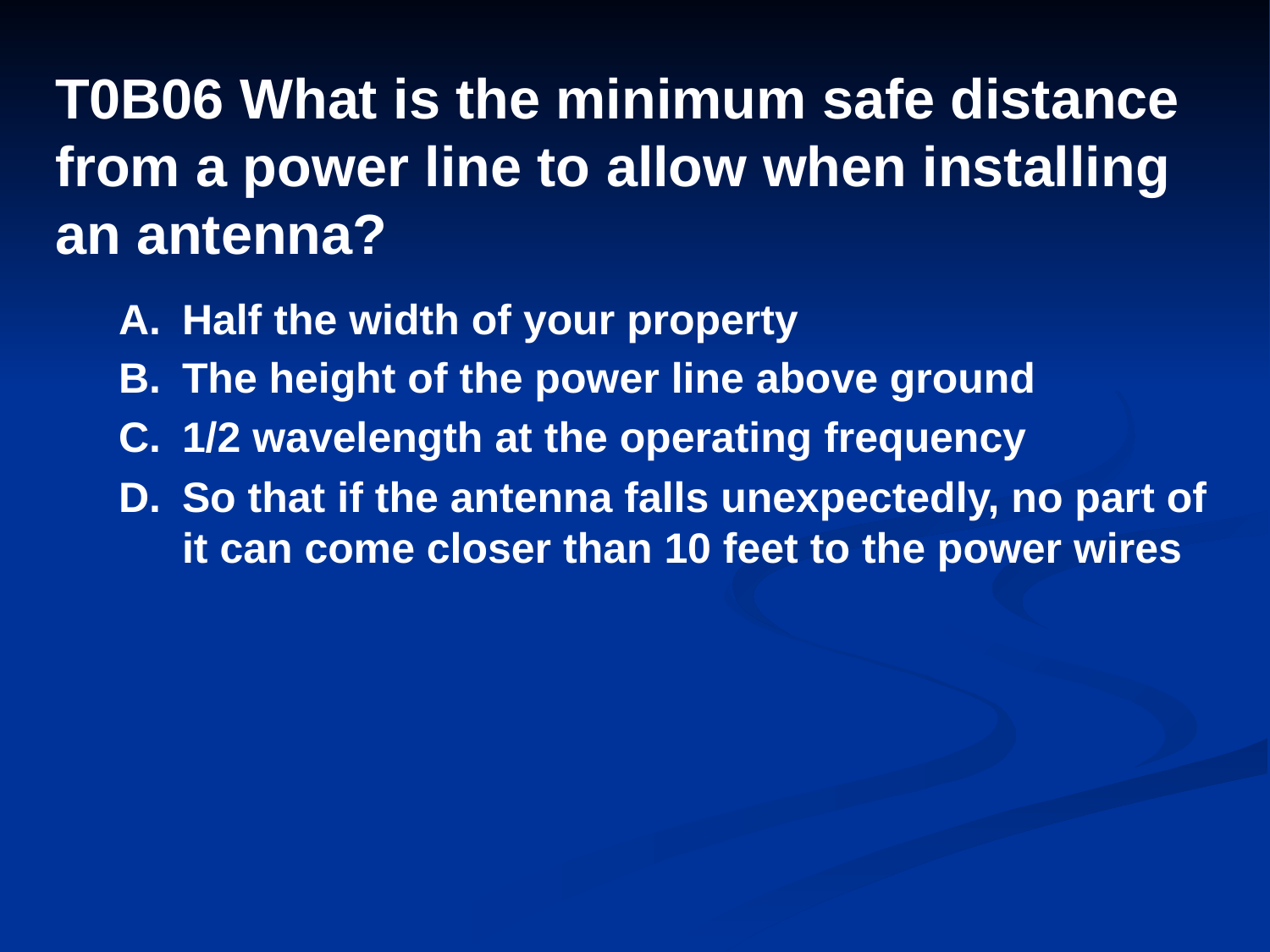

# T0B06 What is the minimum safe distance from a power line to allow when installing an antenna?
A.	Half the width of your property
B.	The height of the power line above ground
C.	1/2 wavelength at the operating frequency
D.	So that if the antenna falls unexpectedly, no part of it can come closer than 10 feet to the power wires